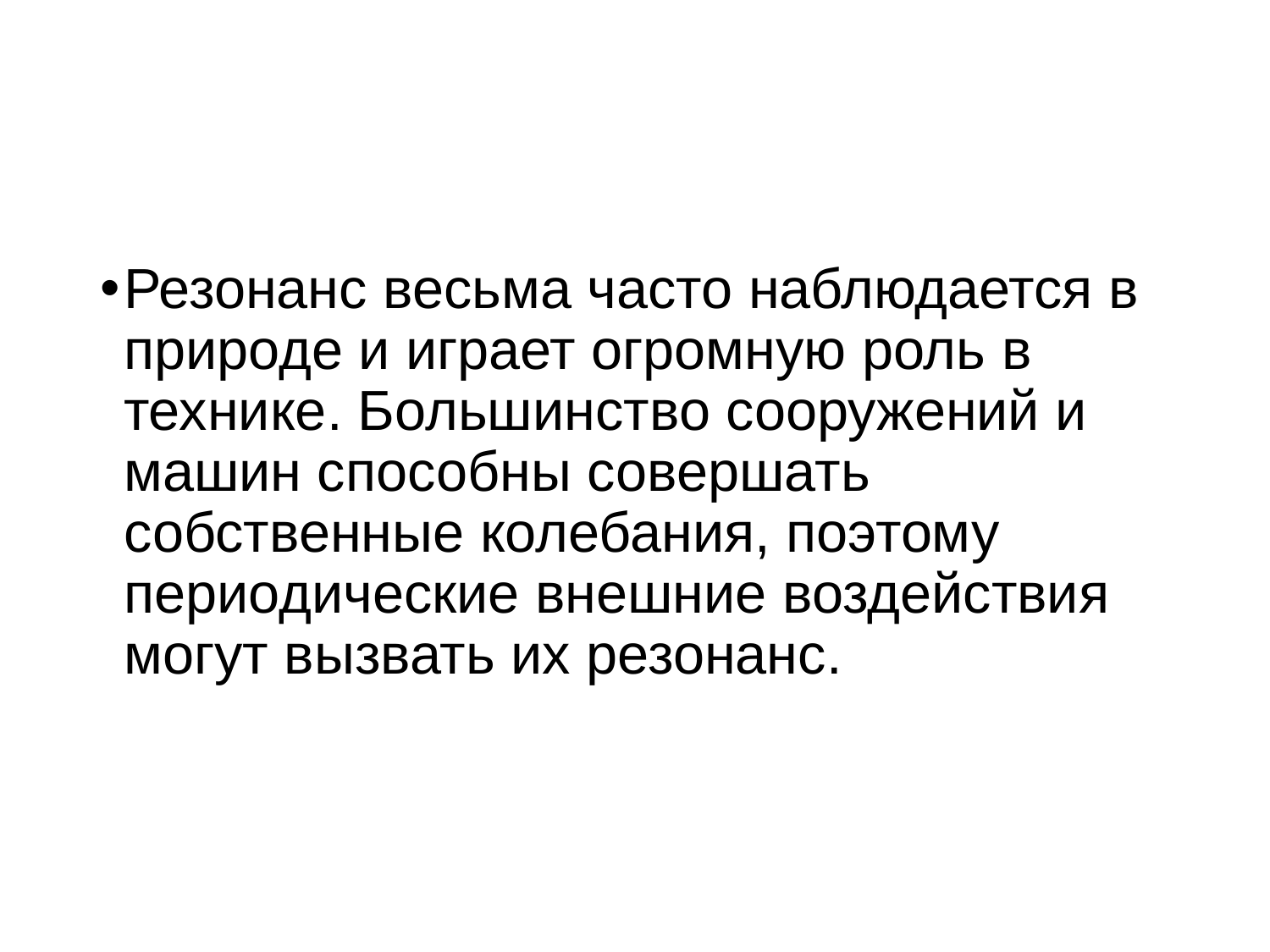

#
Резонанс весьма часто наблюдается в природе и играет огромную роль в технике. Большинство сооружений и машин способны совершать собственные колебания, поэтому периодические внешние воздействия могут вызвать их резонанс.